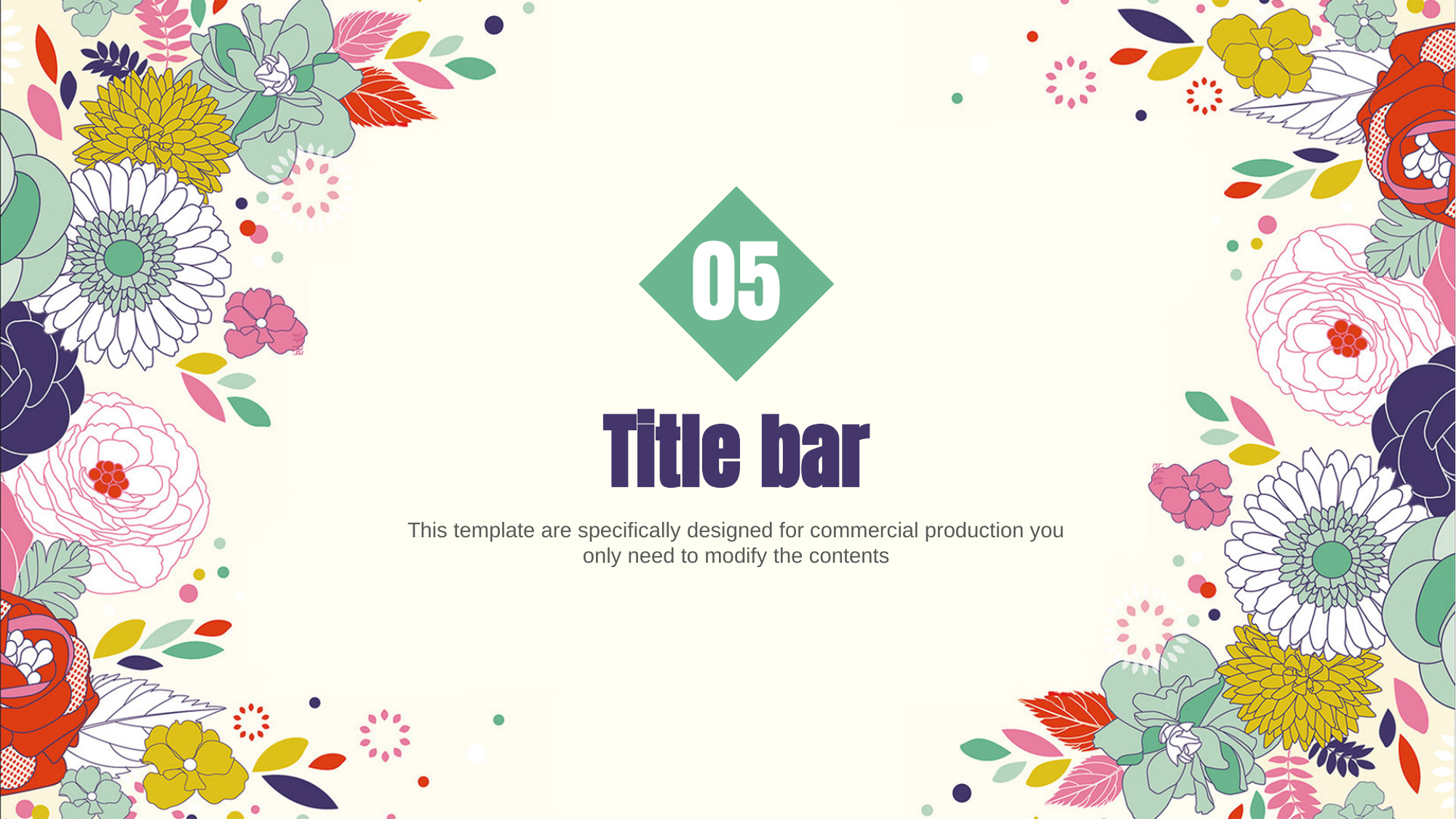

05
Title bar
This template are specifically designed for commercial production you only need to modify the contents